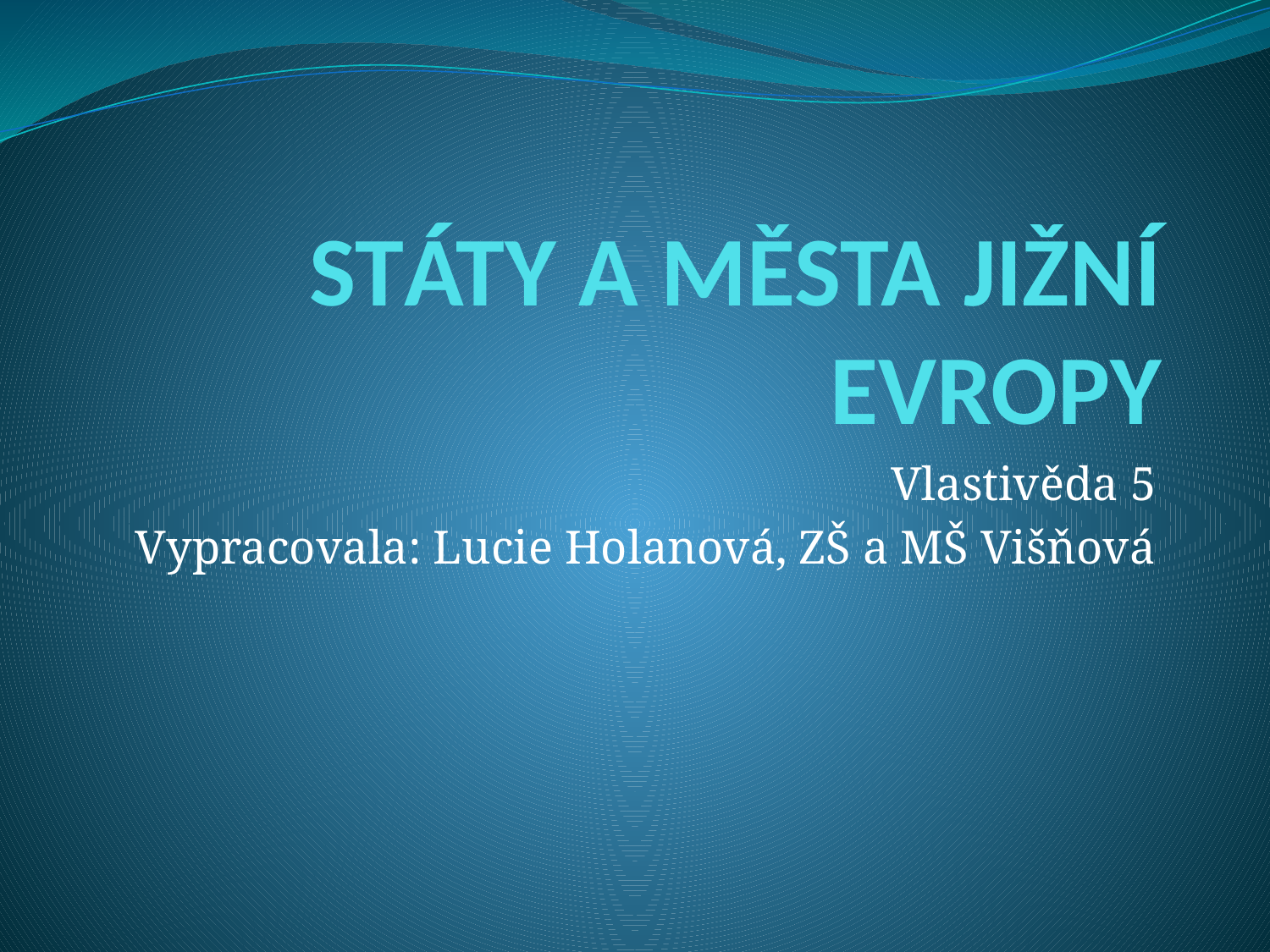

# STÁTY A MĚSTA JIŽNÍ EVROPY
Vlastivěda 5
Vypracovala: Lucie Holanová, ZŠ a MŠ Višňová